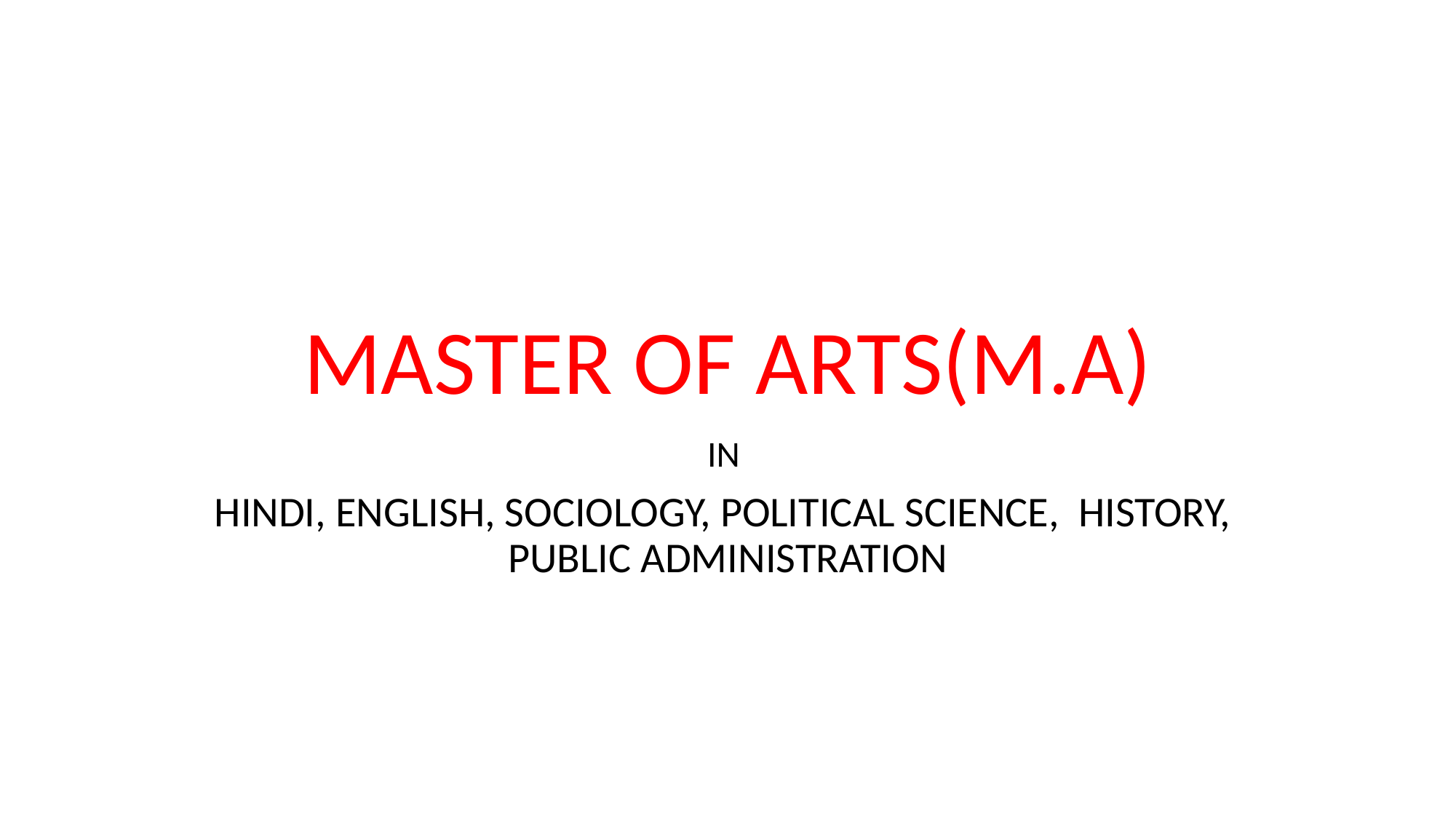

# MASTER OF ARTS(M.A)
IN
HINDI, ENGLISH, SOCIOLOGY, POLITICAL SCIENCE,  HISTORY,  PUBLIC ADMINISTRATION